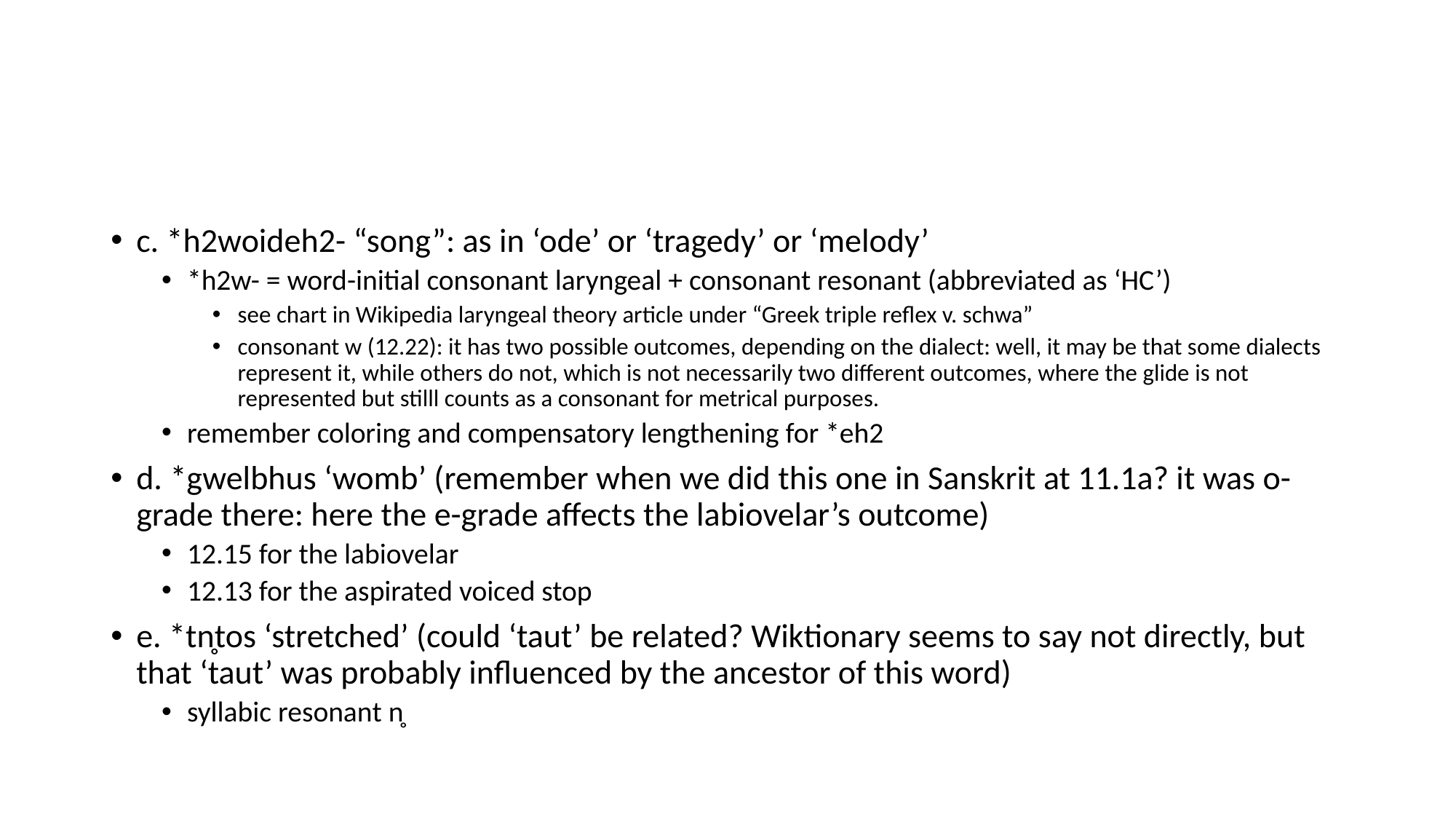

#
c. *h2woideh2- “song”: as in ‘ode’ or ‘tragedy’ or ‘melody’
*h2w- = word-initial consonant laryngeal + consonant resonant (abbreviated as ‘HC’)
see chart in Wikipedia laryngeal theory article under “Greek triple reflex v. schwa”
consonant w (12.22): it has two possible outcomes, depending on the dialect: well, it may be that some dialects represent it, while others do not, which is not necessarily two different outcomes, where the glide is not represented but stilll counts as a consonant for metrical purposes.
remember coloring and compensatory lengthening for *eh2
d. *gwelbhus ‘womb’ (remember when we did this one in Sanskrit at 11.1a? it was o-grade there: here the e-grade affects the labiovelar’s outcome)
12.15 for the labiovelar
12.13 for the aspirated voiced stop
e. *tn̥tos ‘stretched’ (could ‘taut’ be related? Wiktionary seems to say not directly, but that ‘taut’ was probably influenced by the ancestor of this word)
syllabic resonant n̥